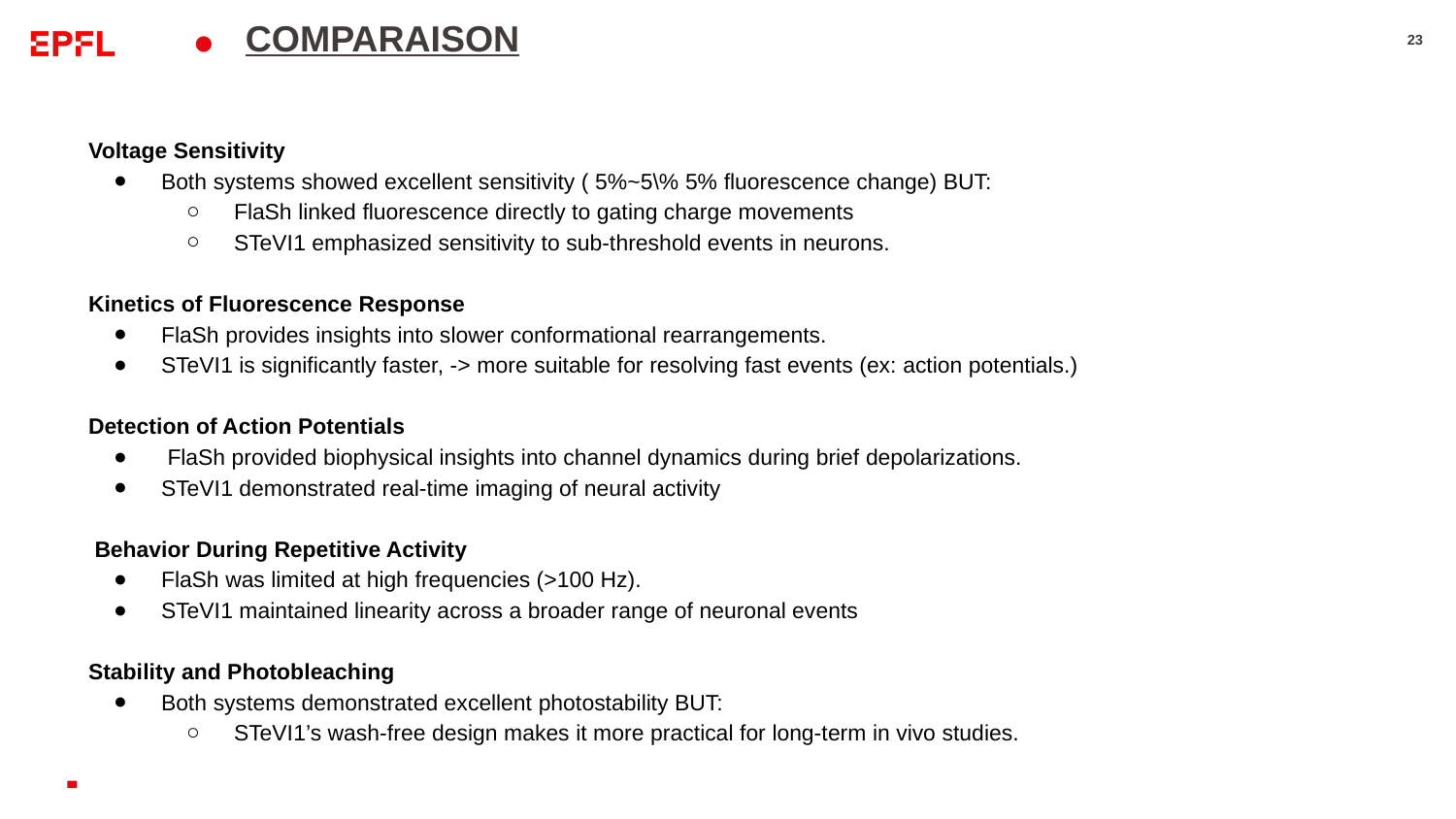

# COMPARAISON
23

Voltage Sensitivity
Both systems showed excellent sensitivity ( 5%~5\% 5% fluorescence change) BUT:
FlaSh linked fluorescence directly to gating charge movements
STeVI1 emphasized sensitivity to sub-threshold events in neurons.

Kinetics of Fluorescence Response
FlaSh provides insights into slower conformational rearrangements.
STeVI1 is significantly faster, -> more suitable for resolving fast events (ex: action potentials.)

Detection of Action Potentials
 FlaSh provided biophysical insights into channel dynamics during brief depolarizations.
STeVI1 demonstrated real-time imaging of neural activity

 Behavior During Repetitive Activity
FlaSh was limited at high frequencies (>100 Hz).
STeVI1 maintained linearity across a broader range of neuronal events

Stability and Photobleaching
Both systems demonstrated excellent photostability BUT:
STeVI1’s wash-free design makes it more practical for long-term in vivo studies.